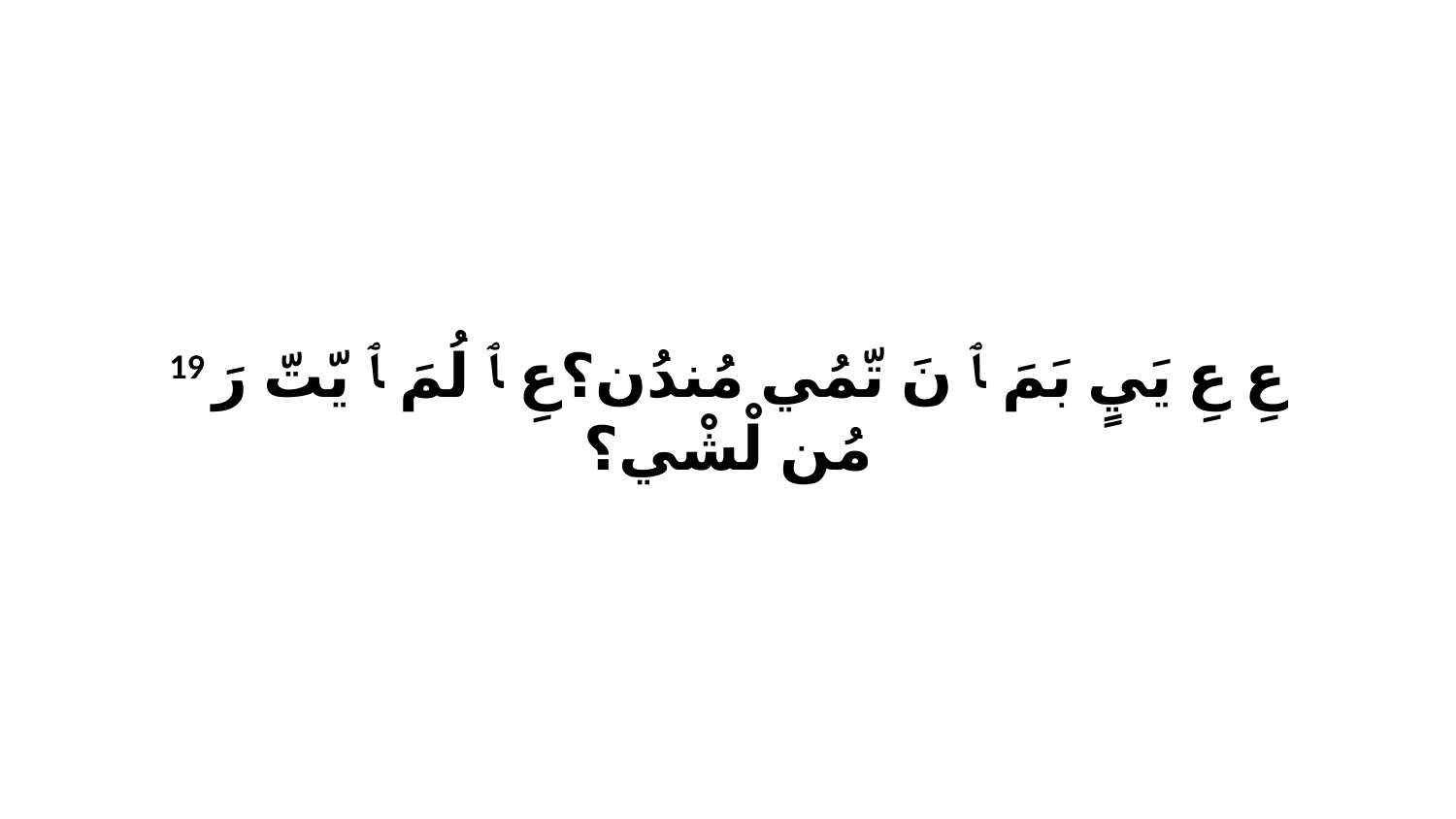

19 عِ عِ يَيٍ بَمَ ﭑ نَ تّمُي مُندُن؟عِ ﭑ لُمَ ﭑ يّتّ رَ مُن لْشْي؟